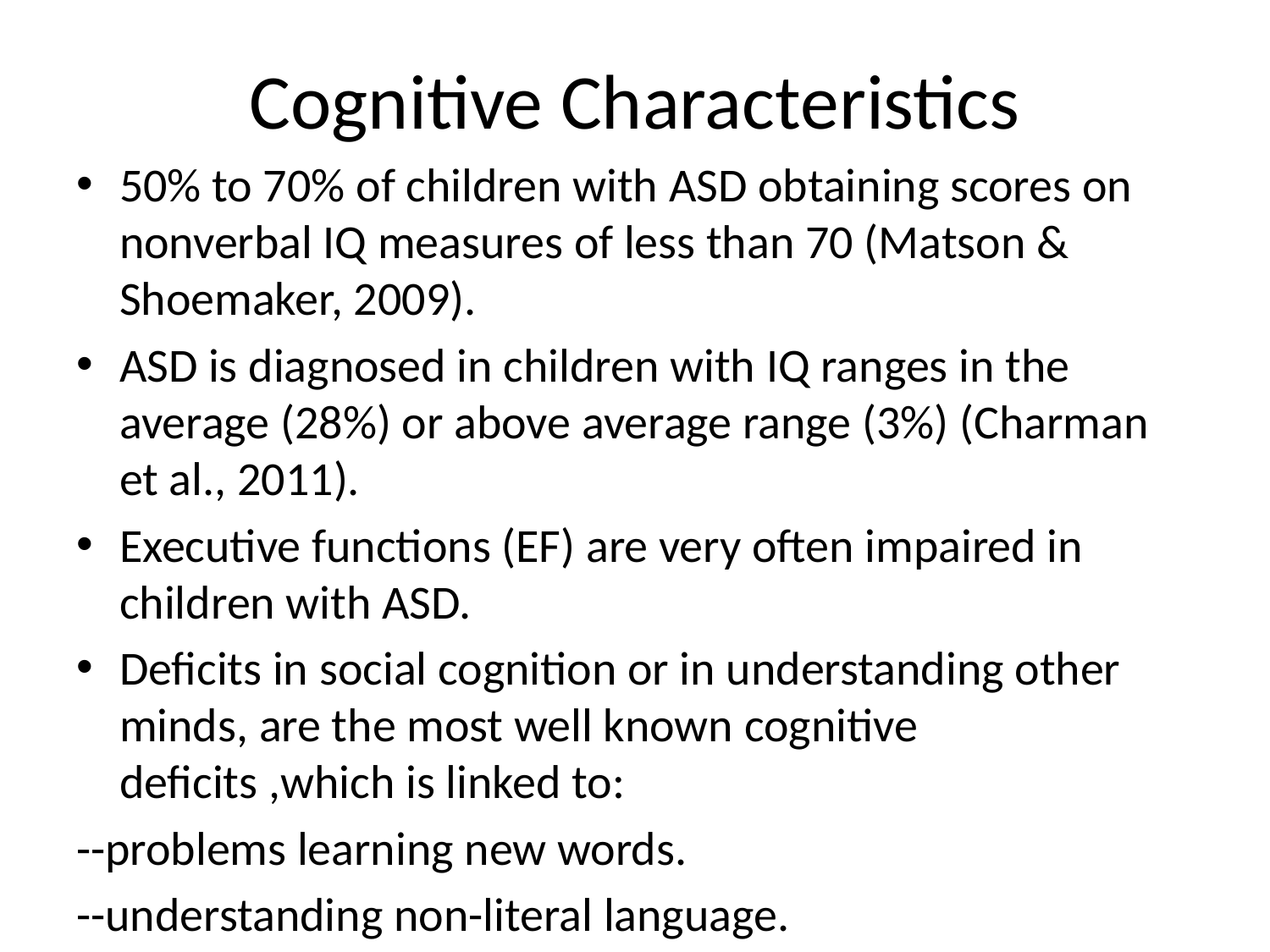

# Cognitive Characteristics
50% to 70% of children with ASD obtaining scores on nonverbal IQ measures of less than 70 (Matson & Shoemaker, 2009).
ASD is diagnosed in children with IQ ranges in the average (28%) or above average range (3%) (Charman et al., 2011).
Executive functions (EF) are very often impaired in children with ASD.
Deficits in social cognition or in understanding other minds, are the most well known cognitive deficits ,which is linked to:
--problems learning new words.
--understanding non-literal language.